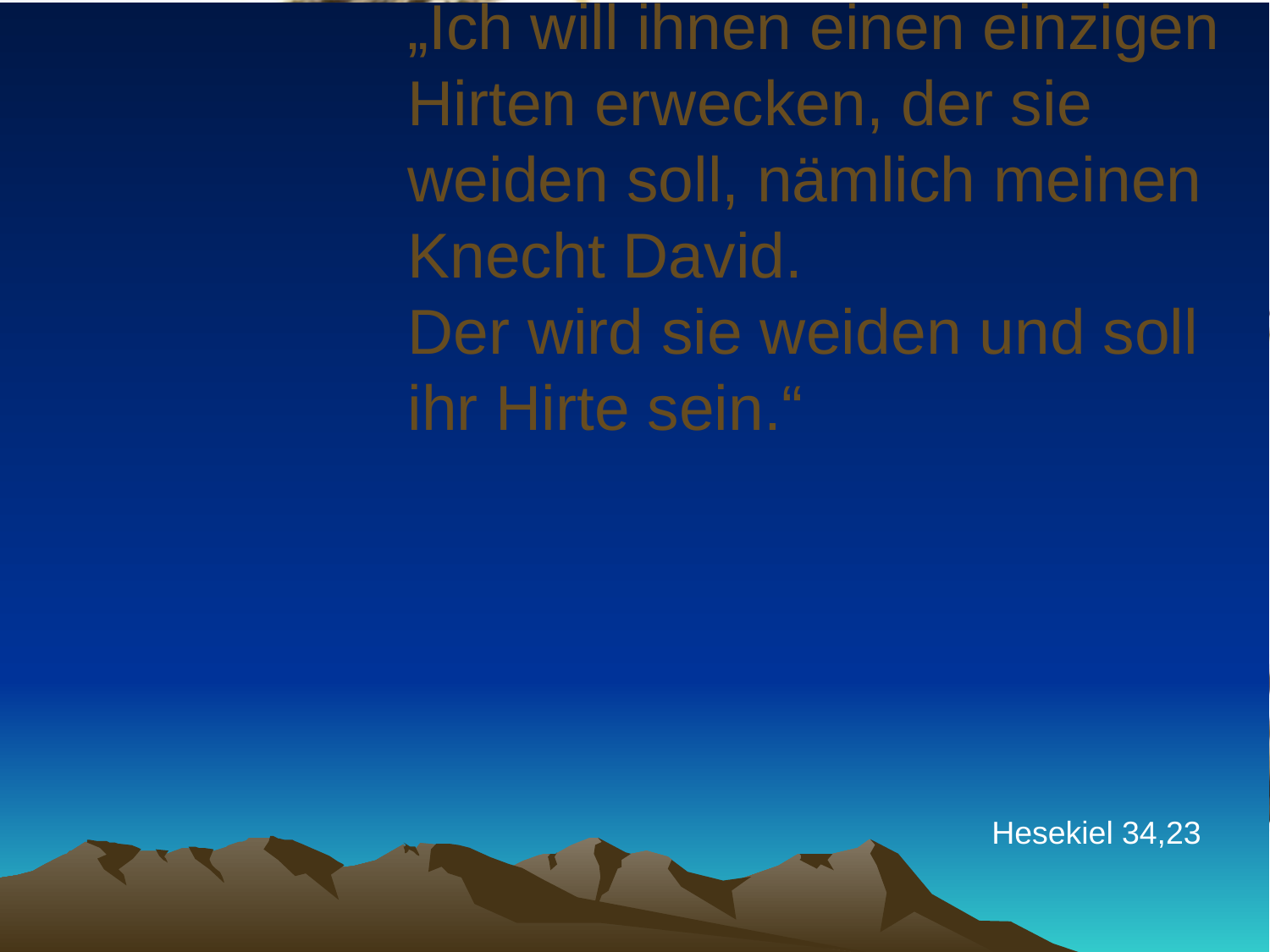

# „Ich will ihnen einen einzigen Hirten erwecken, der sie weiden soll, nämlich meinen Knecht David. Der wird sie weiden und soll ihr Hirte sein.“
Hesekiel 34,23